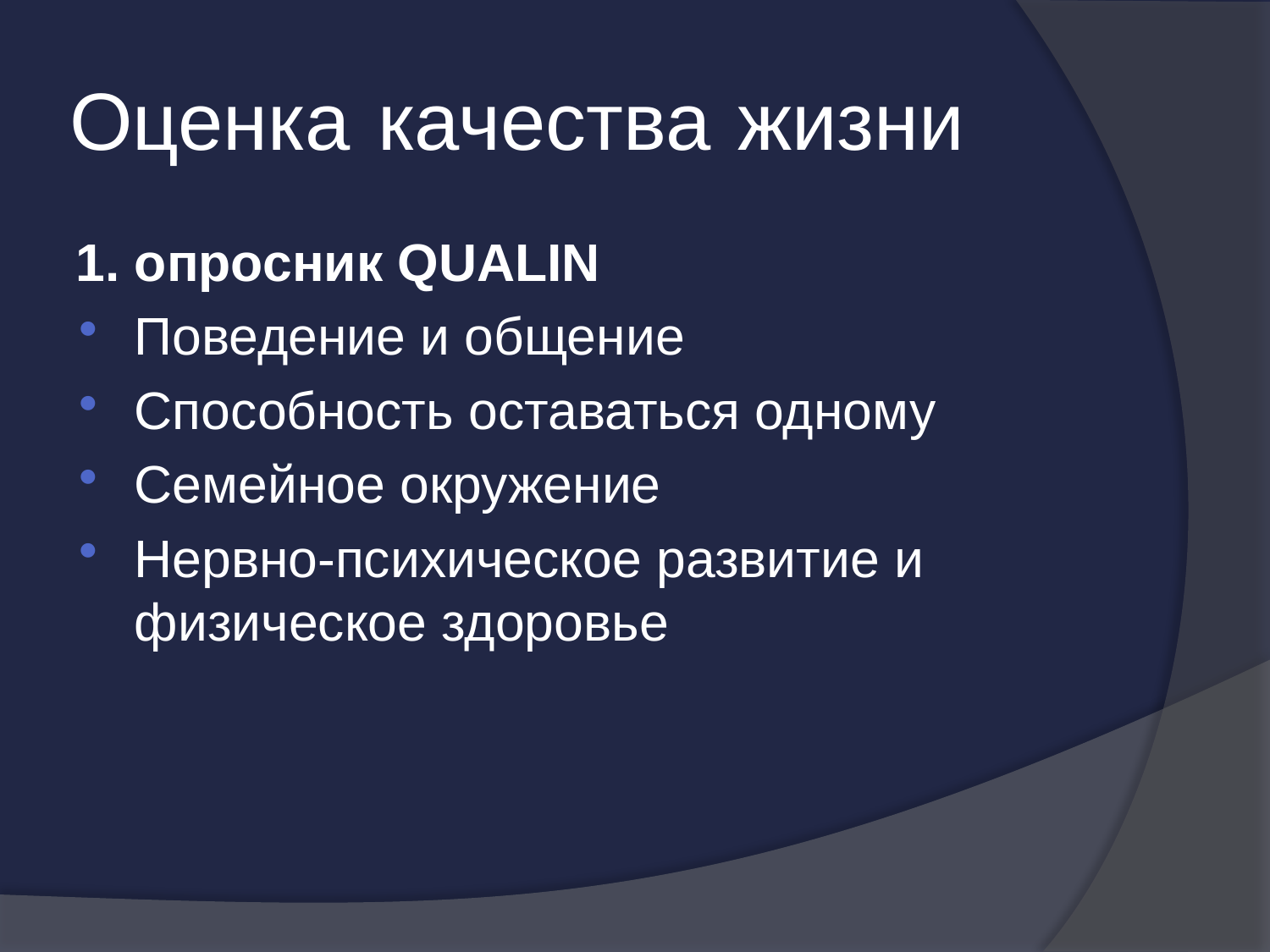

# Оценка качества жизни
1. опросник QUALIN
Поведение и общение
Способность оставаться одному
Семейное окружение
Нервно-психическое развитие и физическое здоровье